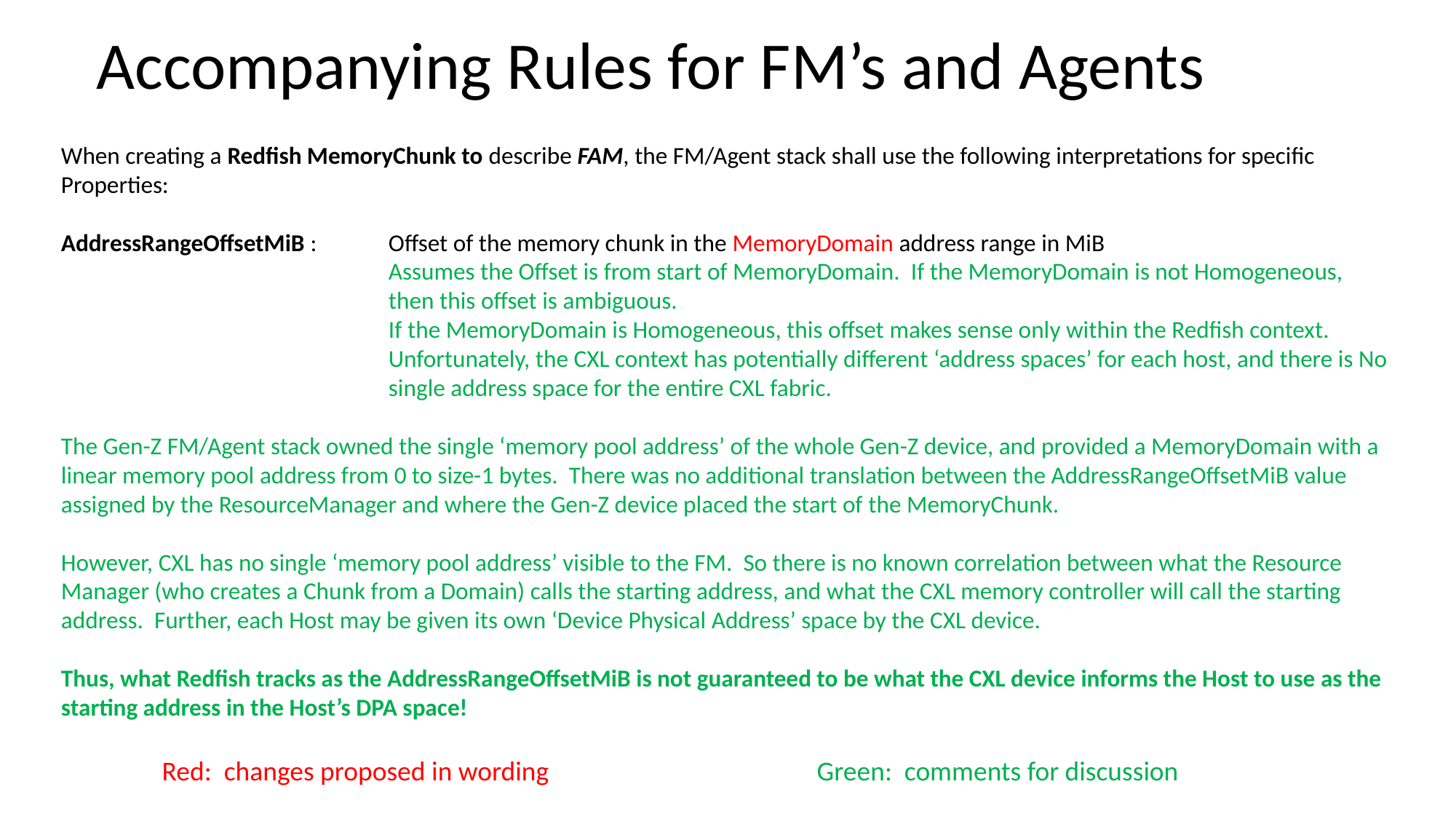

# Accompanying Rules for FM’s and Agents
When creating a Redfish MemoryChunk to describe FAM, the FM/Agent stack shall use the following interpretations for specific Properties:

AddressRangeOffsetMiB : 	Offset of the memory chunk in the MemoryDomain address range in MiB
			Assumes the Offset is from start of MemoryDomain.  If the MemoryDomain is not Homogeneous, 				then this offset is ambiguous.
			If the MemoryDomain is Homogeneous, this offset makes sense only within the Redfish context.
			Unfortunately, the CXL context has potentially different ‘address spaces’ for each host, and there is No 			single address space for the entire CXL fabric.

The Gen-Z FM/Agent stack owned the single ‘memory pool address’ of the whole Gen-Z device, and provided a MemoryDomain with a linear memory pool address from 0 to size-1 bytes.  There was no additional translation between the AddressRangeOffsetMiB value assigned by the ResourceManager and where the Gen-Z device placed the start of the MemoryChunk.

However, CXL has no single ‘memory pool address’ visible to the FM.  So there is no known correlation between what the Resource Manager (who creates a Chunk from a Domain) calls the starting address, and what the CXL memory controller will call the starting address.  Further, each Host may be given its own ‘Device Physical Address’ space by the CXL device.

Thus, what Redfish tracks as the AddressRangeOffsetMiB is not guaranteed to be what the CXL device informs the Host to use as the starting address in the Host’s DPA space!

Red:  changes proposed in wording			Green:  comments for discussion